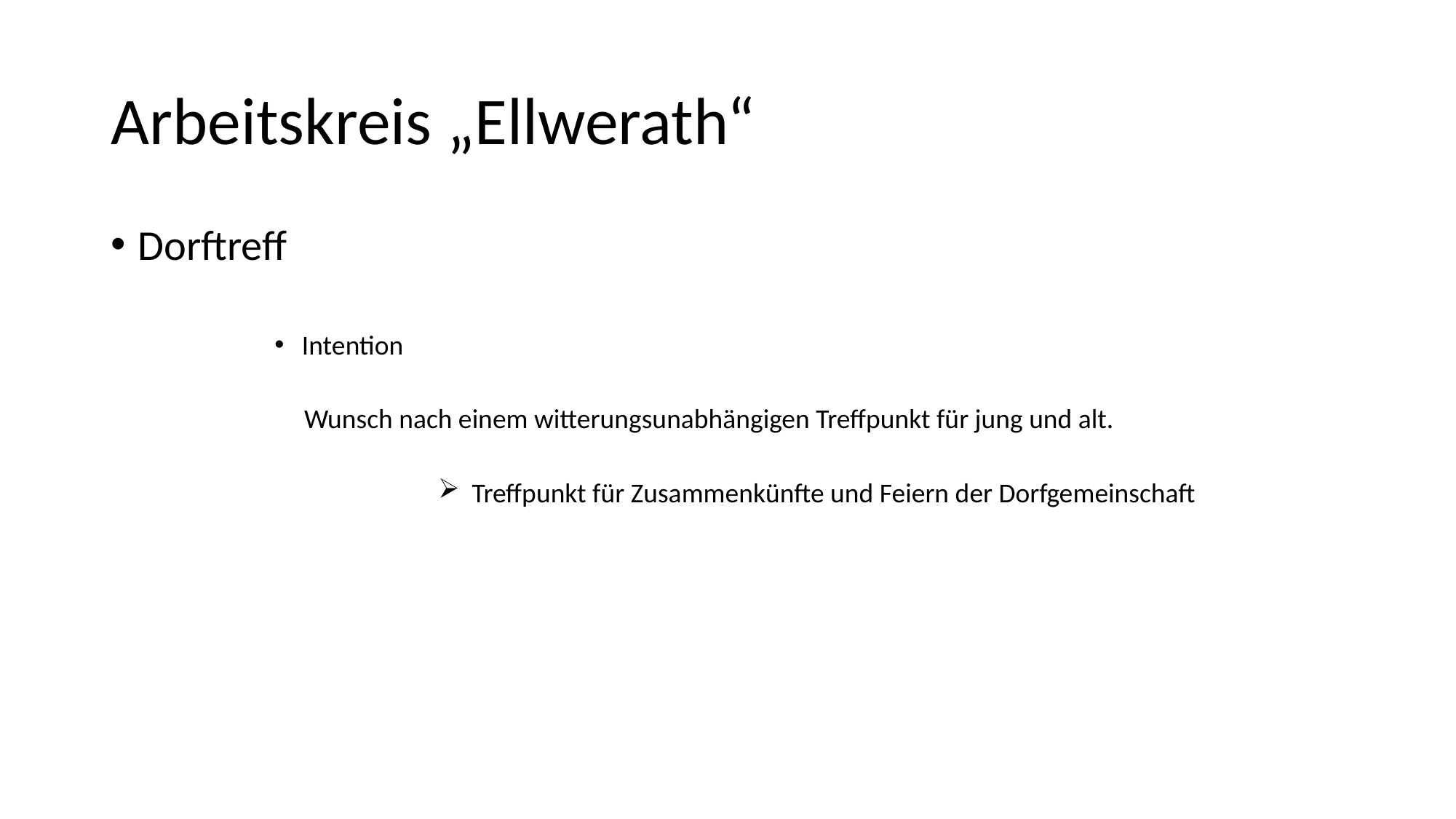

# Arbeitskreis „Ellwerath“
Dorftreff

Intention

Wunsch nach einem witterungsunabhängigen Treffpunkt für jung und alt.

 Treffpunkt für Zusammenkünfte und Feiern der Dorfgemeinschaft